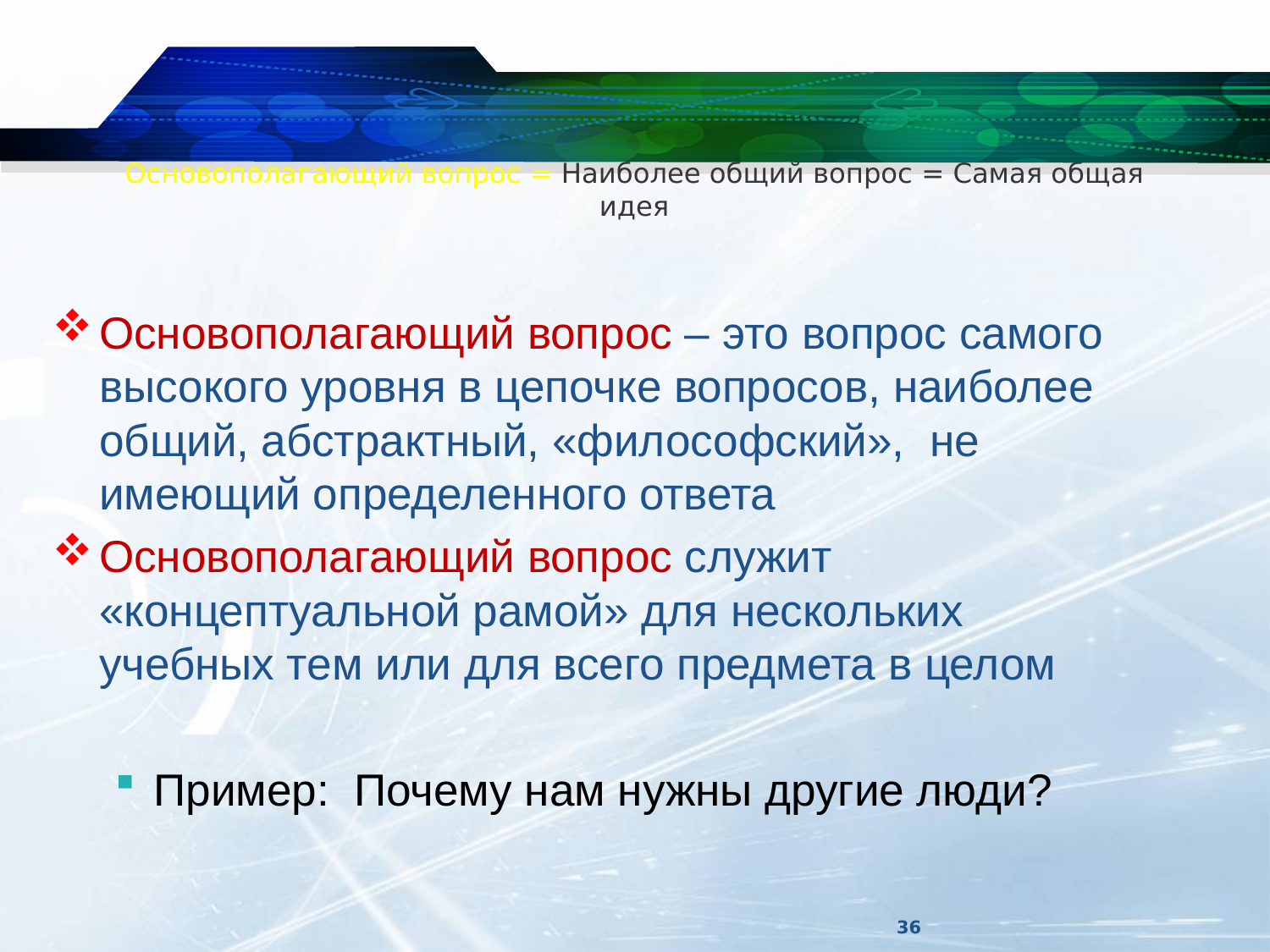

# Основополагающий вопрос = Наиболее общий вопрос = Самая общая идея
Основополагающий вопрос – это вопрос самого высокого уровня в цепочке вопросов, наиболее общий, абстрактный, «философский»,  не имеющий определенного ответа
Основополагающий вопрос служит «концептуальной рамой» для нескольких учебных тем или для всего предмета в целом

Пример:  Почему нам нужны другие люди?
36